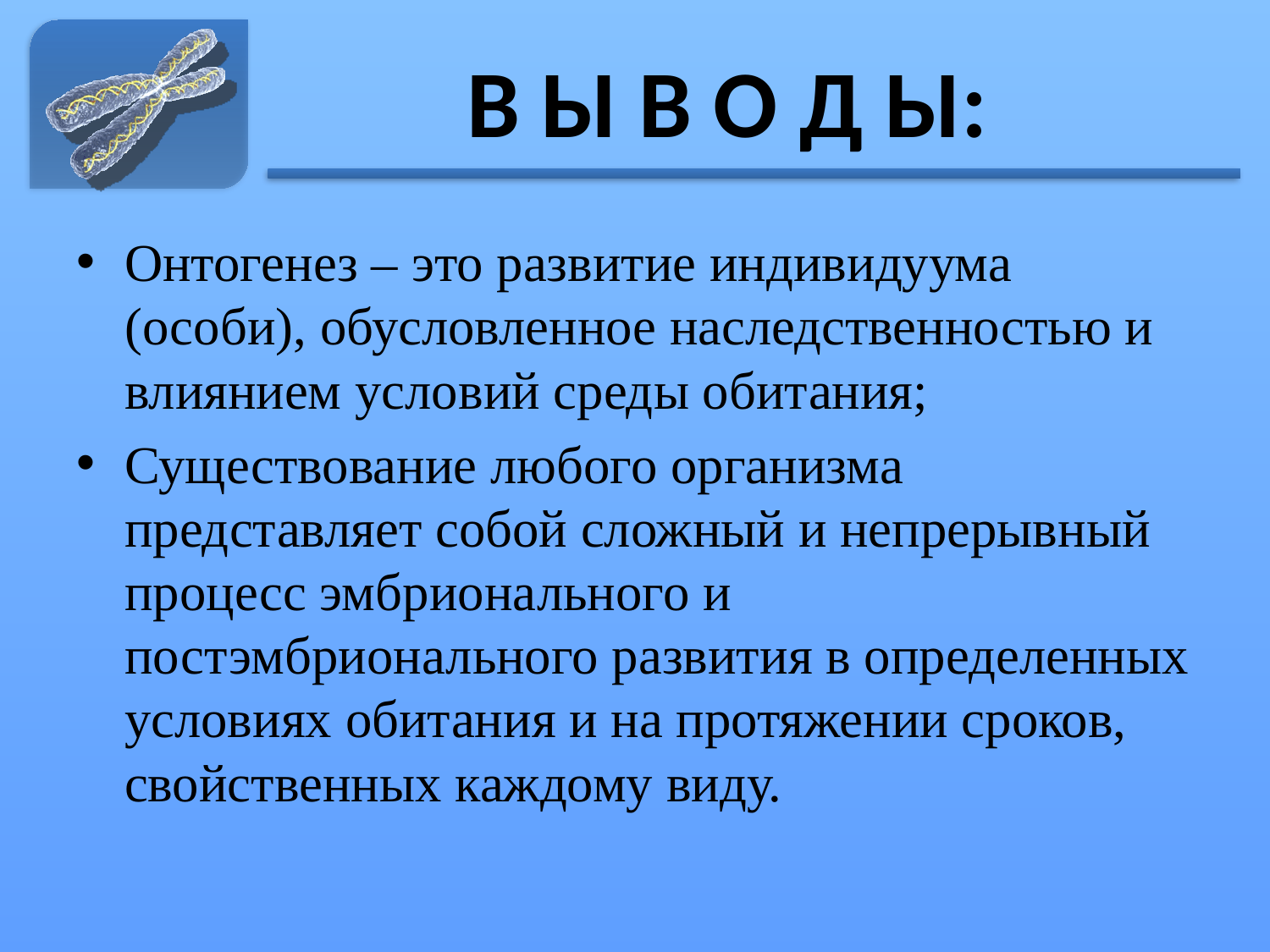

# В Ы В О Д Ы:
Онтогенез – это развитие индивидуума (особи), обусловленное наследственностью и влиянием условий среды обитания;
Существование любого организма представляет собой сложный и непрерывный процесс эмбрионального и постэмбрионального развития в определенных условиях обитания и на протяжении сроков, свойственных каждому виду.